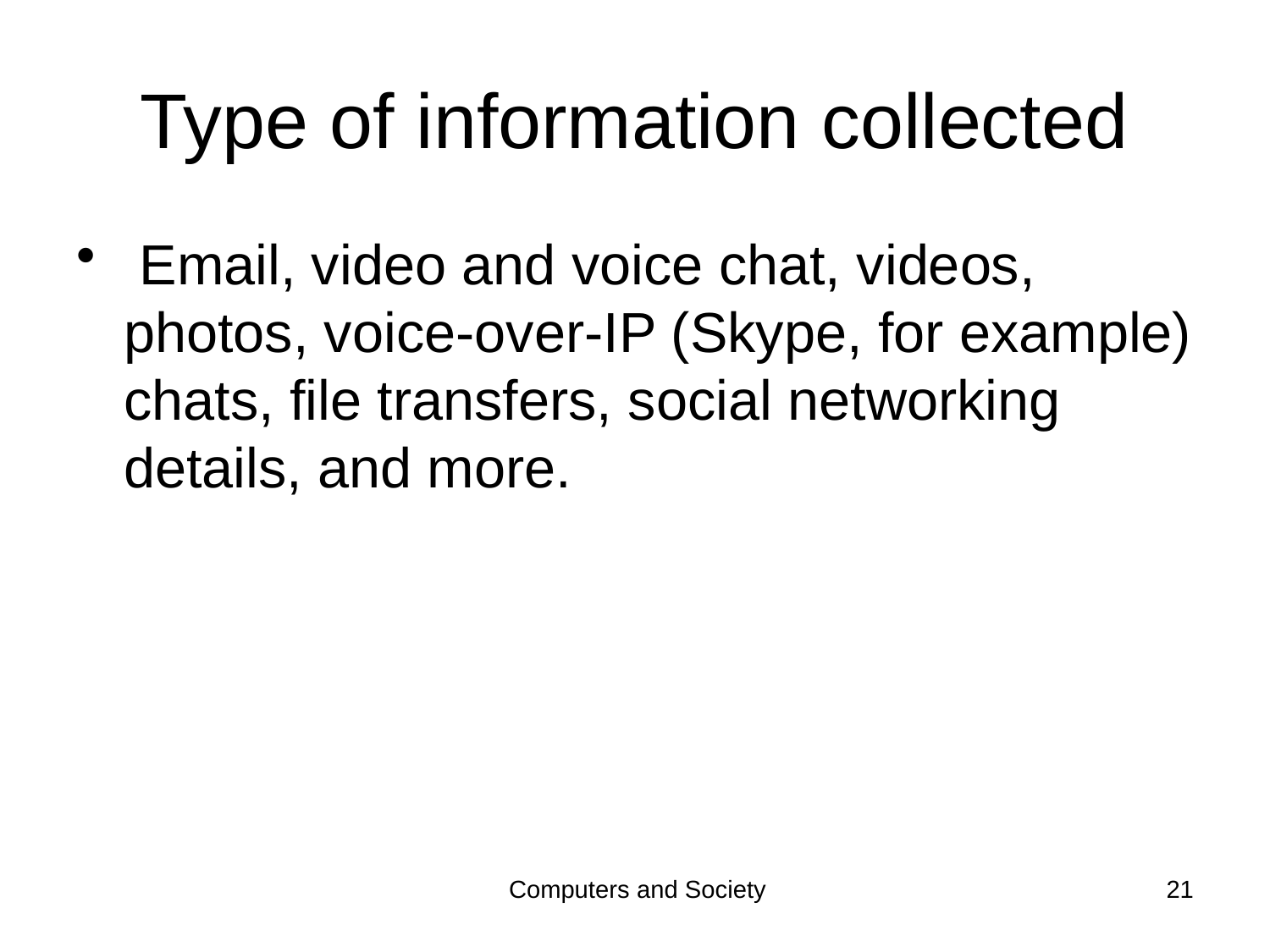

# Type of information collected
 Email, video and voice chat, videos, photos, voice-over-IP (Skype, for example) chats, file transfers, social networking details, and more.
Computers and Society
21